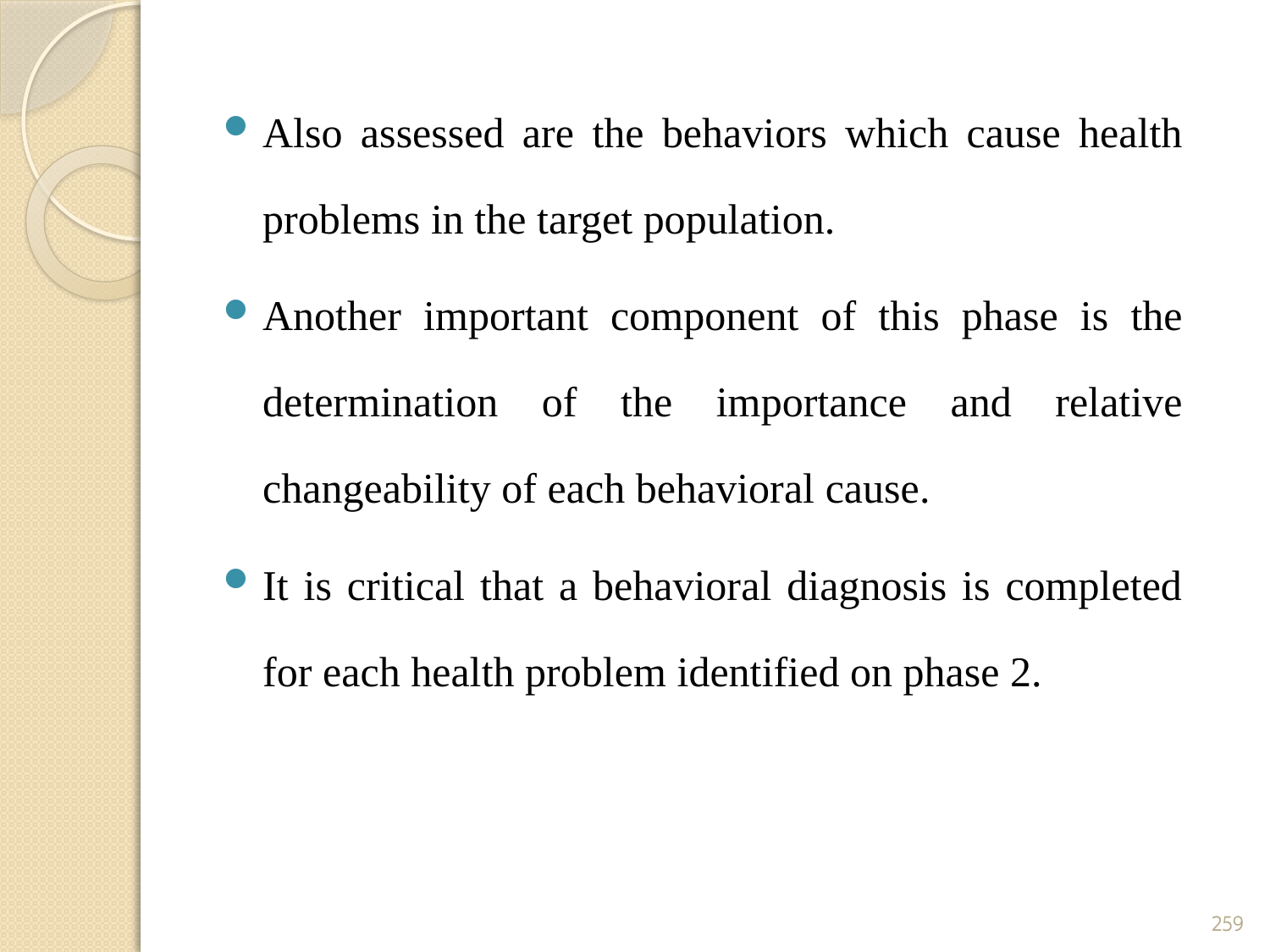

Also assessed are the behaviors which cause health problems in the target population.
Another important component of this phase is the determination of the importance and relative changeability of each behavioral cause.
It is critical that a behavioral diagnosis is completed for each health problem identified on phase 2.
259